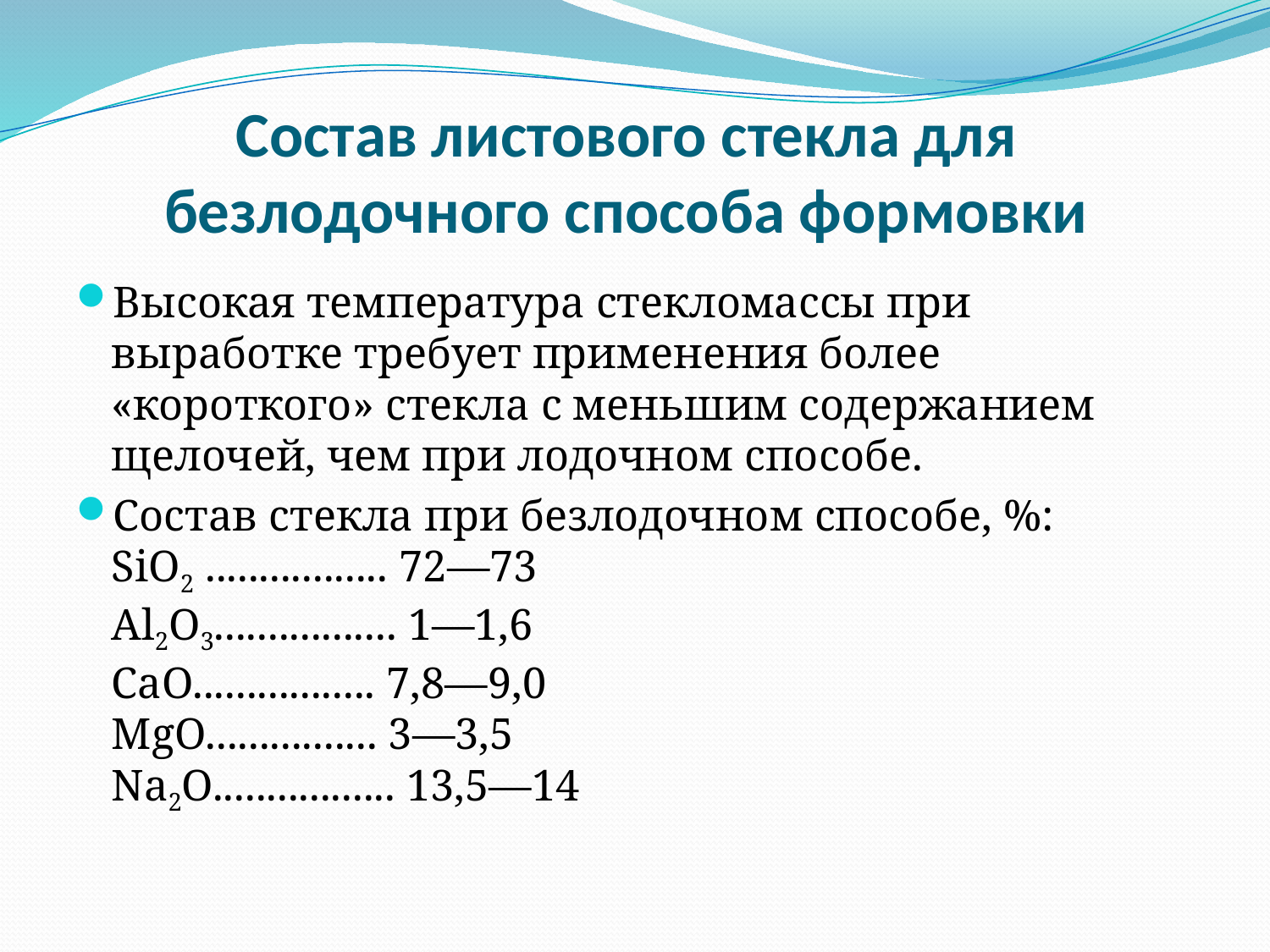

# Состав листового стекла для безлодочного способа формовки
Высокая температура стекломассы при выработке требует применения более «короткого» стекла с меньшим содержанием щелочей, чем при лодочном способе.
Состав стекла при безлодочном способе, %:
SiO2 ................. 72—73
Al2O3................. 1—1,6
СаО................. 7,8—9,0
MgO................ 3—3,5
Na2O................. 13,5—14